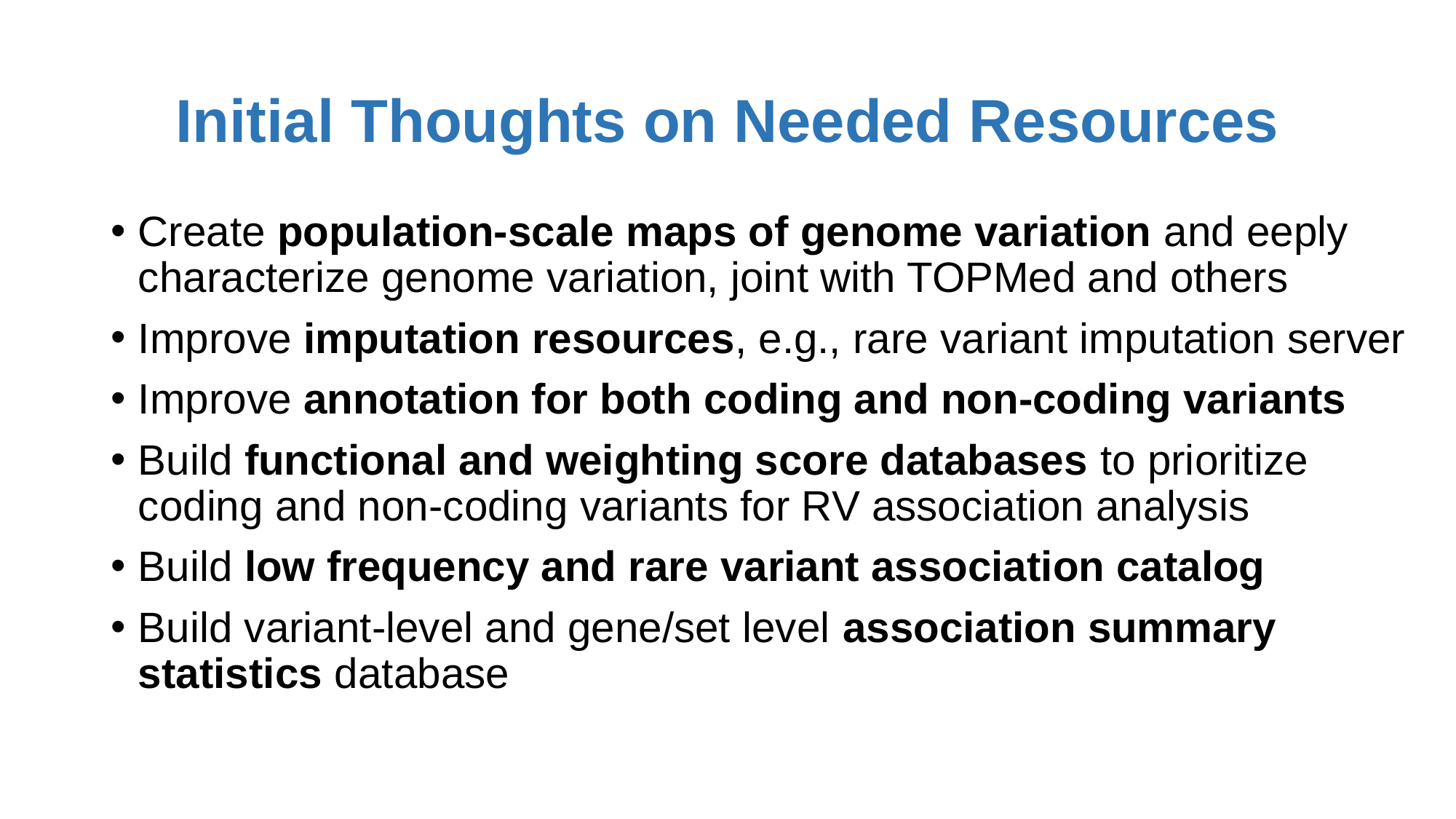

# Initial Thoughts on Needed Resources
Create population-scale maps of genome variation and eeply characterize genome variation, joint with TOPMed and others
Improve imputation resources, e.g., rare variant imputation server
Improve annotation for both coding and non-coding variants
Build functional and weighting score databases to prioritize coding and non-coding variants for RV association analysis
Build low frequency and rare variant association catalog
Build variant-level and gene/set level association summary statistics database